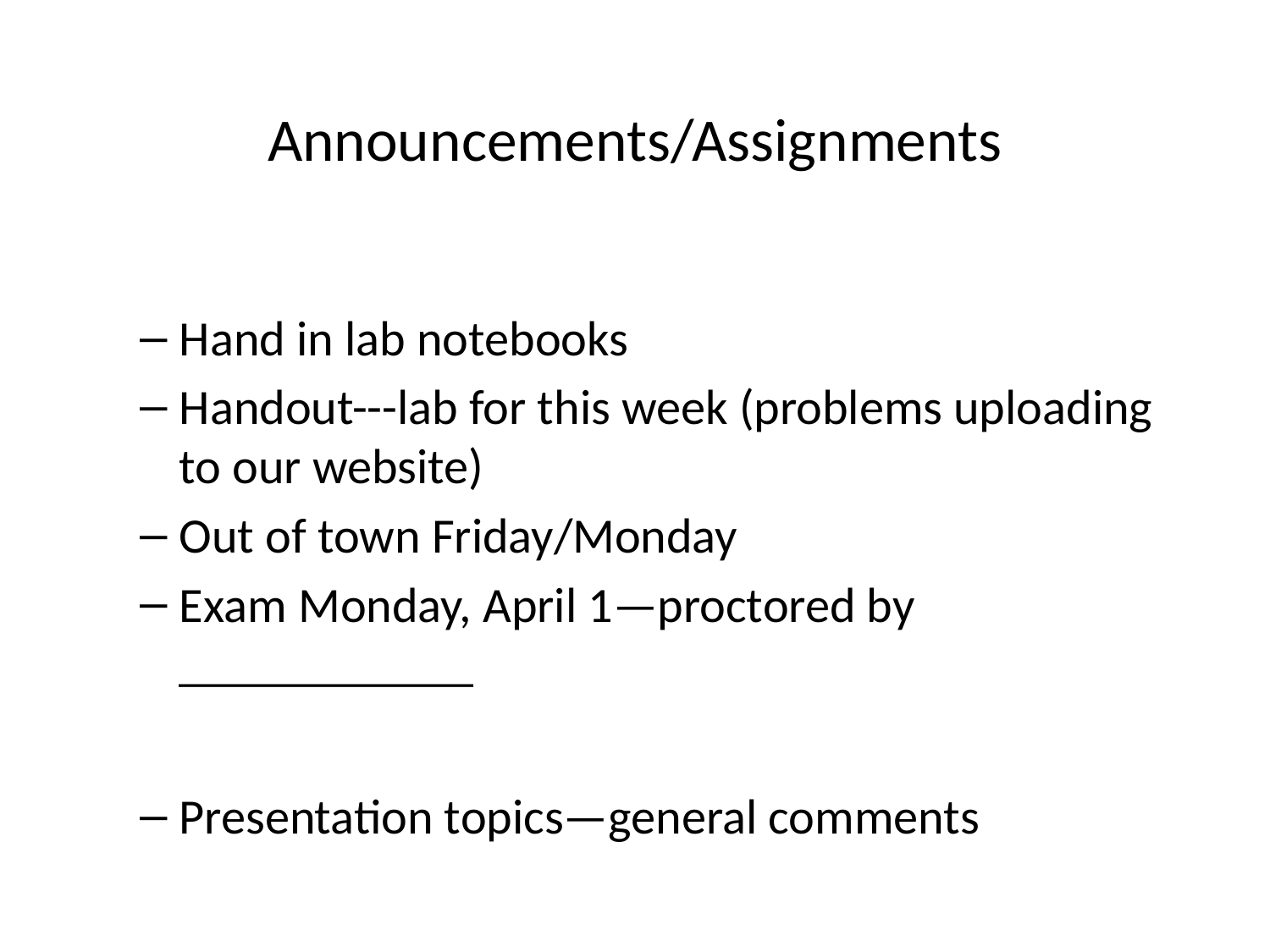

# Announcements/Assignments

Hand in lab notebooks
Handout---lab for this week (problems uploading to our website)
Out of town Friday/Monday
Exam Monday, April 1—proctored by ____________

Presentation topics—general comments